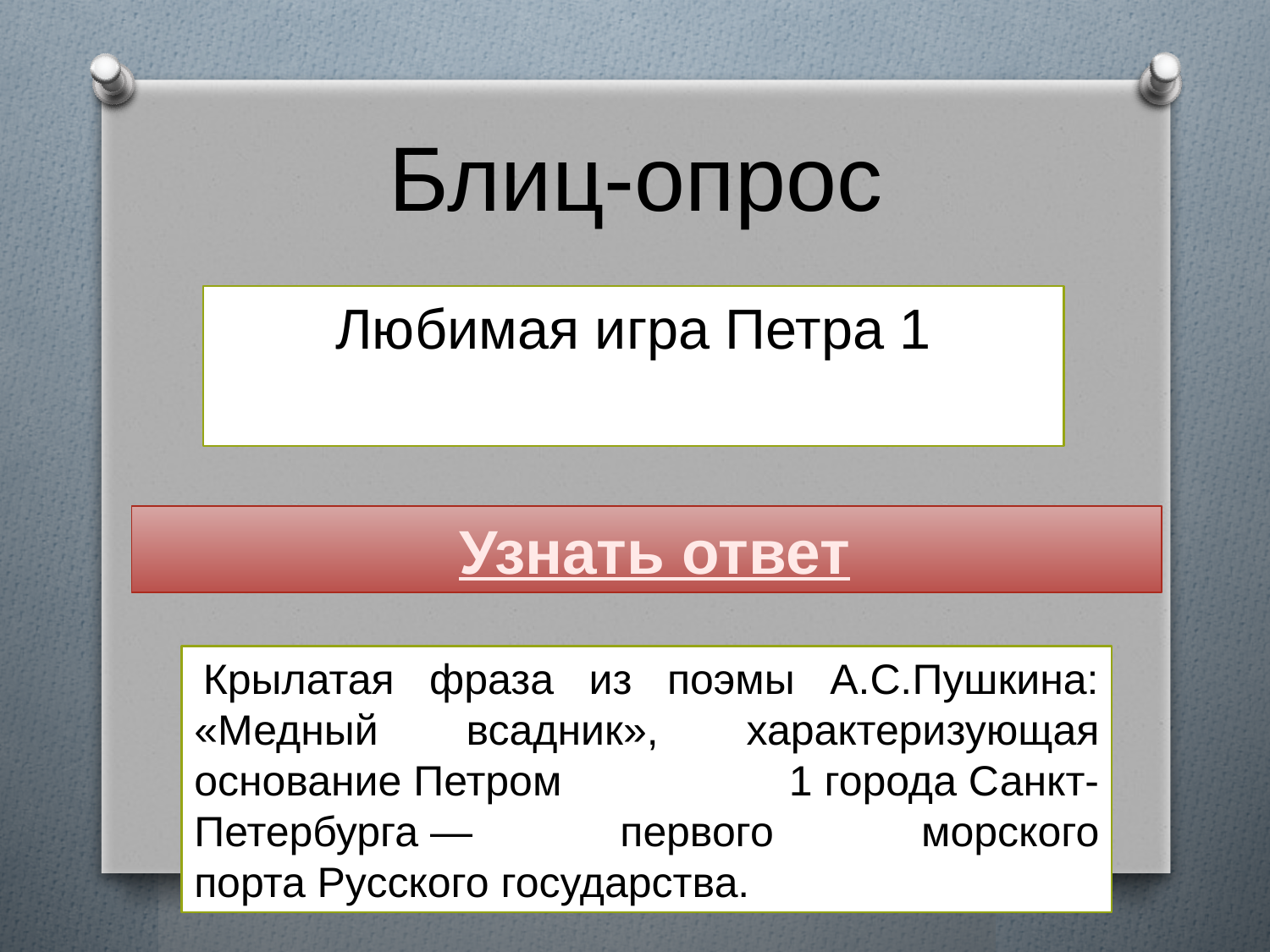

# Блиц-опрос
Любимая игра Петра 1
Узнать ответ
 Крылатая фраза из поэмы А.С.Пушкина: «Медный всадник», характеризующая основание Петром 1 города Санкт-Петербурга — первого морского порта Русского государства.